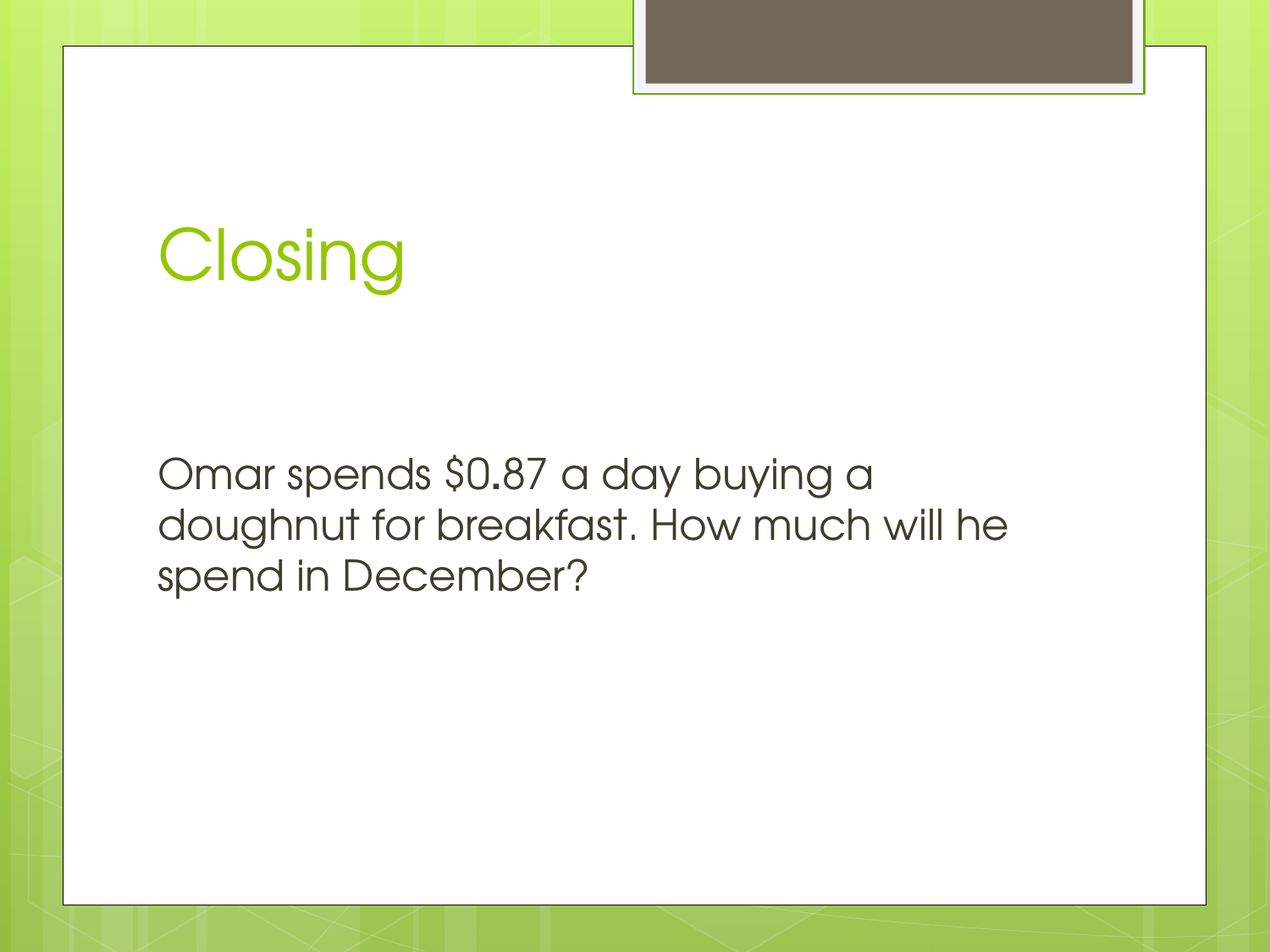

# Closing

Omar spends $0.87 a day buying a doughnut for breakfast. How much will he spend in December?